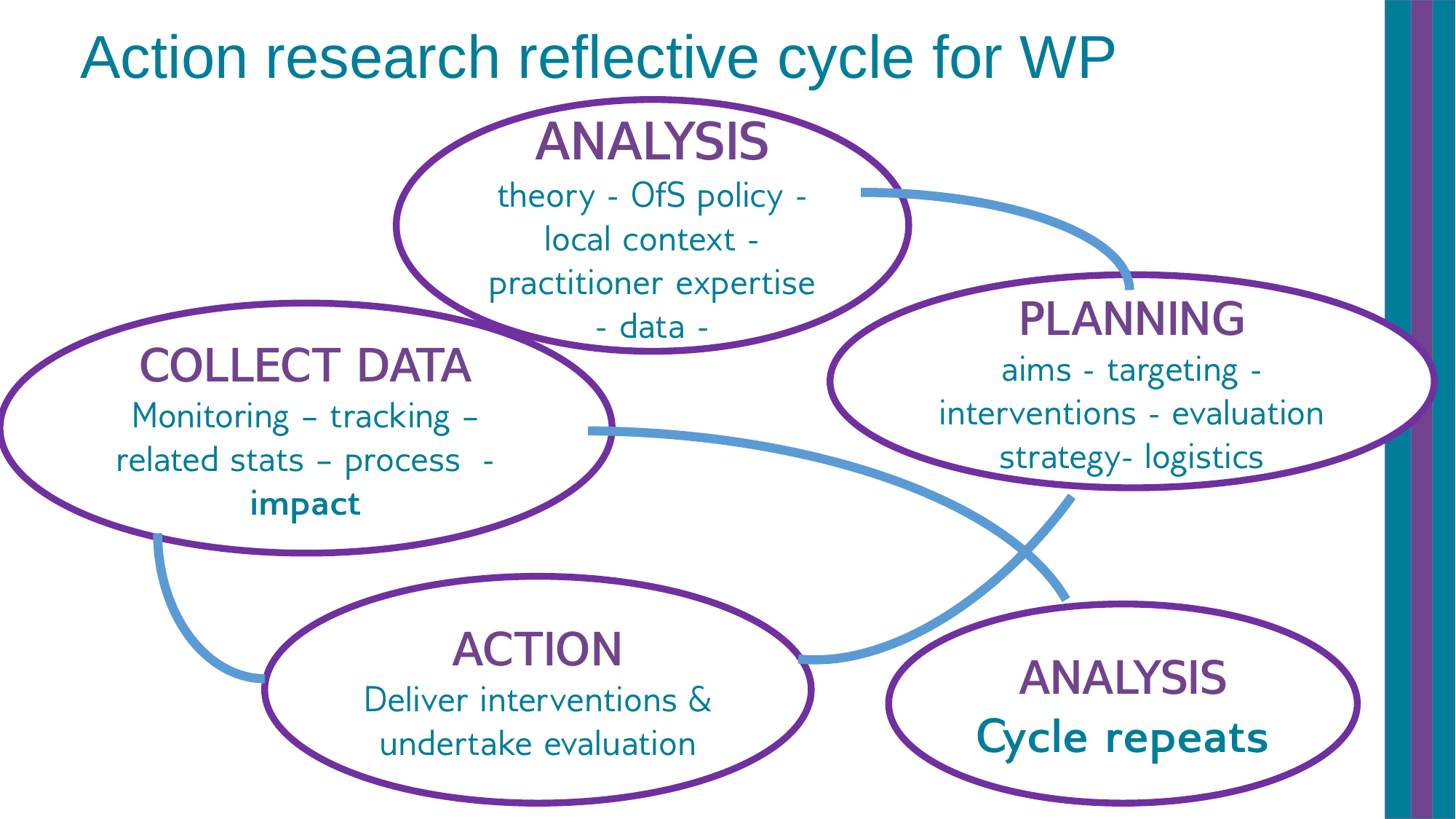

Action research reflective cycle for WP
ANALYSIS
theory - OfS policy -
local context - practitioner expertise - data -

PLANNING
aims - targeting - interventions - evaluation strategy- logistics
COLLECT DATA
Monitoring – tracking – related stats – process  - impact

ACTION
Deliver interventions & undertake evaluation
ANALYSIS
Cycle repeats